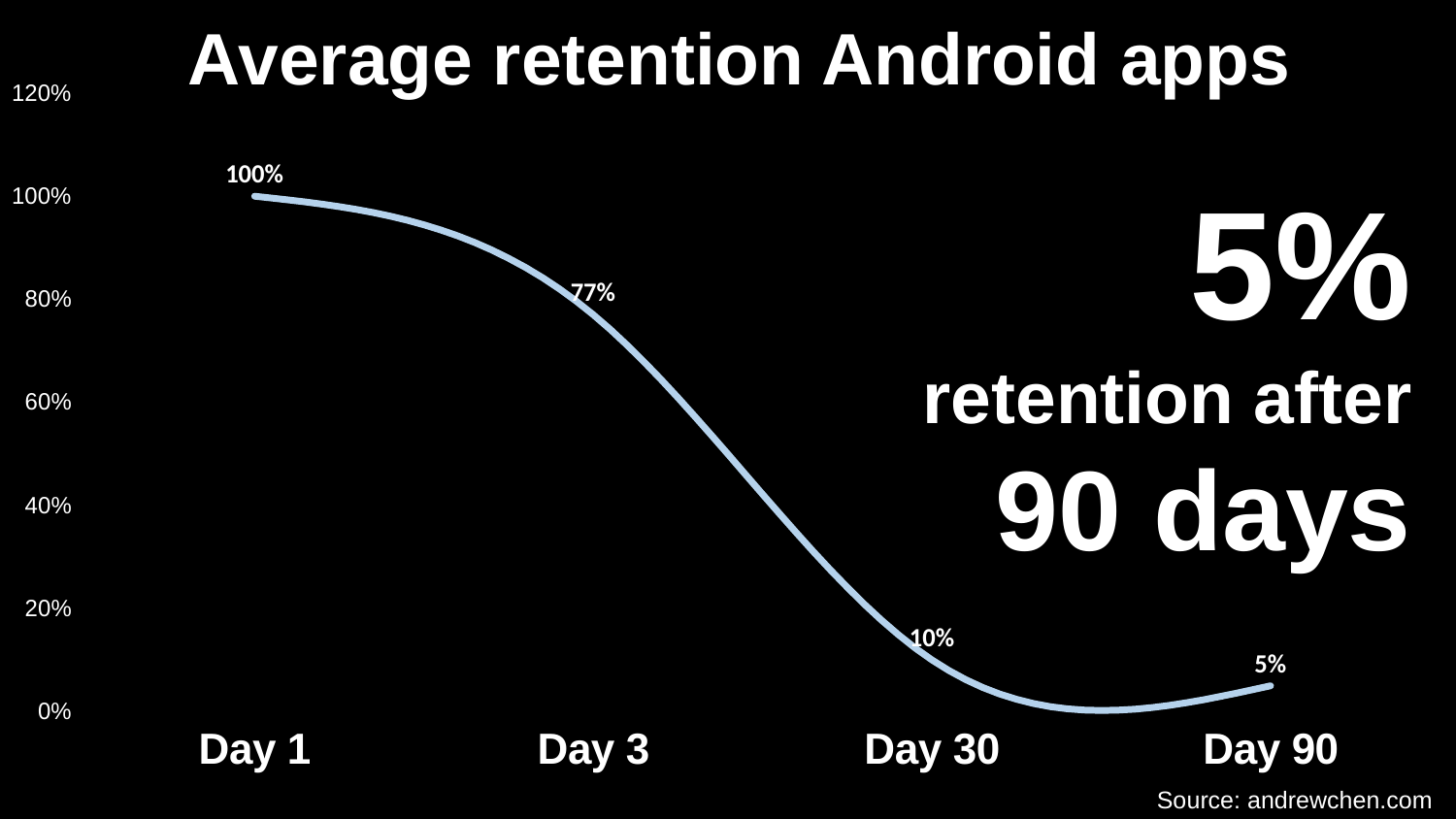

Average retention Android apps

### Chart

| Category | Column1 |
|---|---|
| Day 1 | 1.0 |
| Day 3 | 0.77 |
| Day 30 | 0.1 |
| Day 90 | 0.05 |
5% retention after 90 days
Source: andrewchen.com